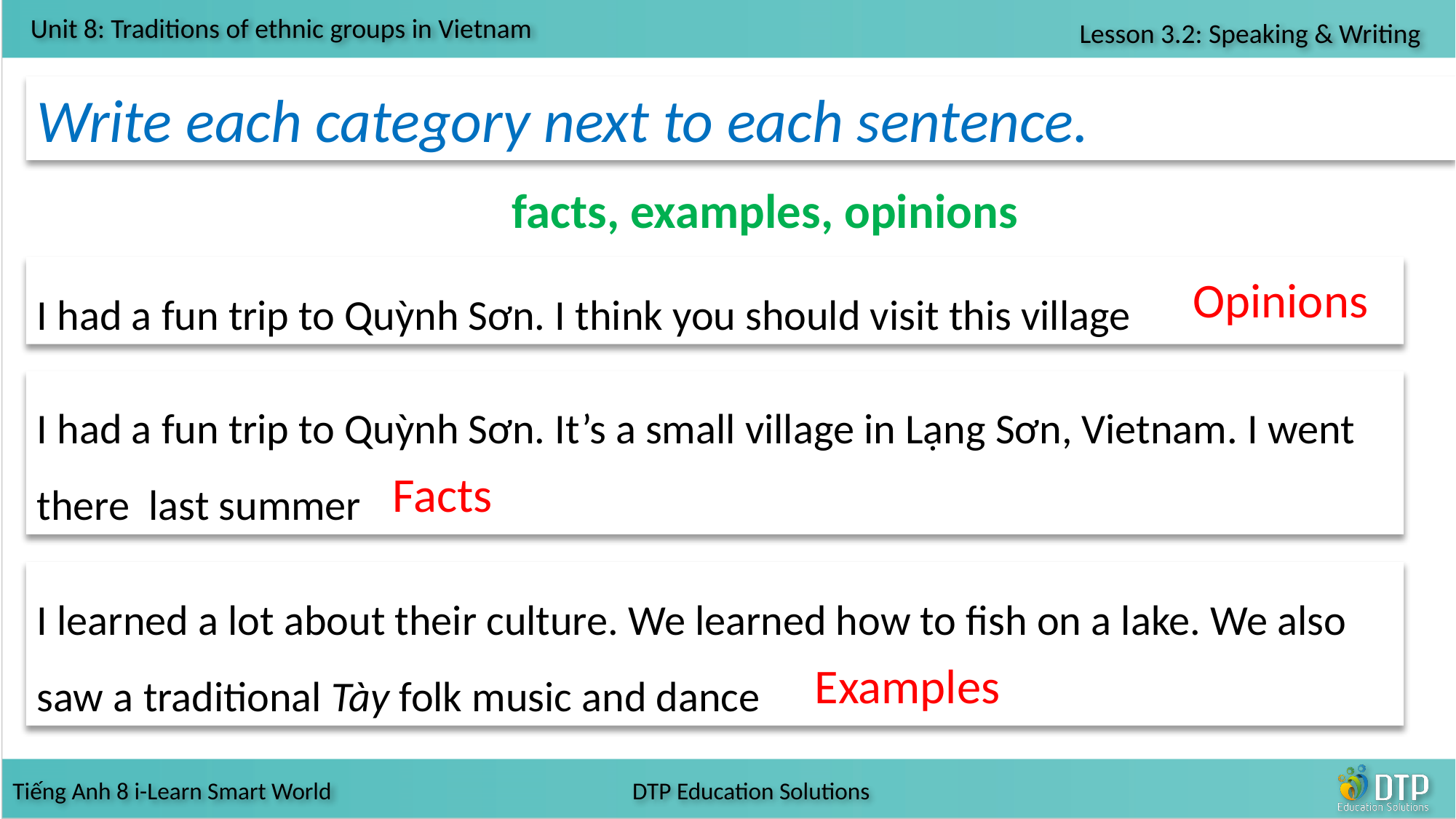

Write each category next to each sentence.
facts, examples, opinions
I had a fun trip to Quỳnh Sơn. I think you should visit this village
Opinions
I had a fun trip to Quỳnh Sơn. It’s a small village in Lạng Sơn, Vietnam. I went there  last summer
Facts
I learned a lot about their culture. We learned how to fish on a lake. We also saw a traditional Tày folk music and dance
Examples